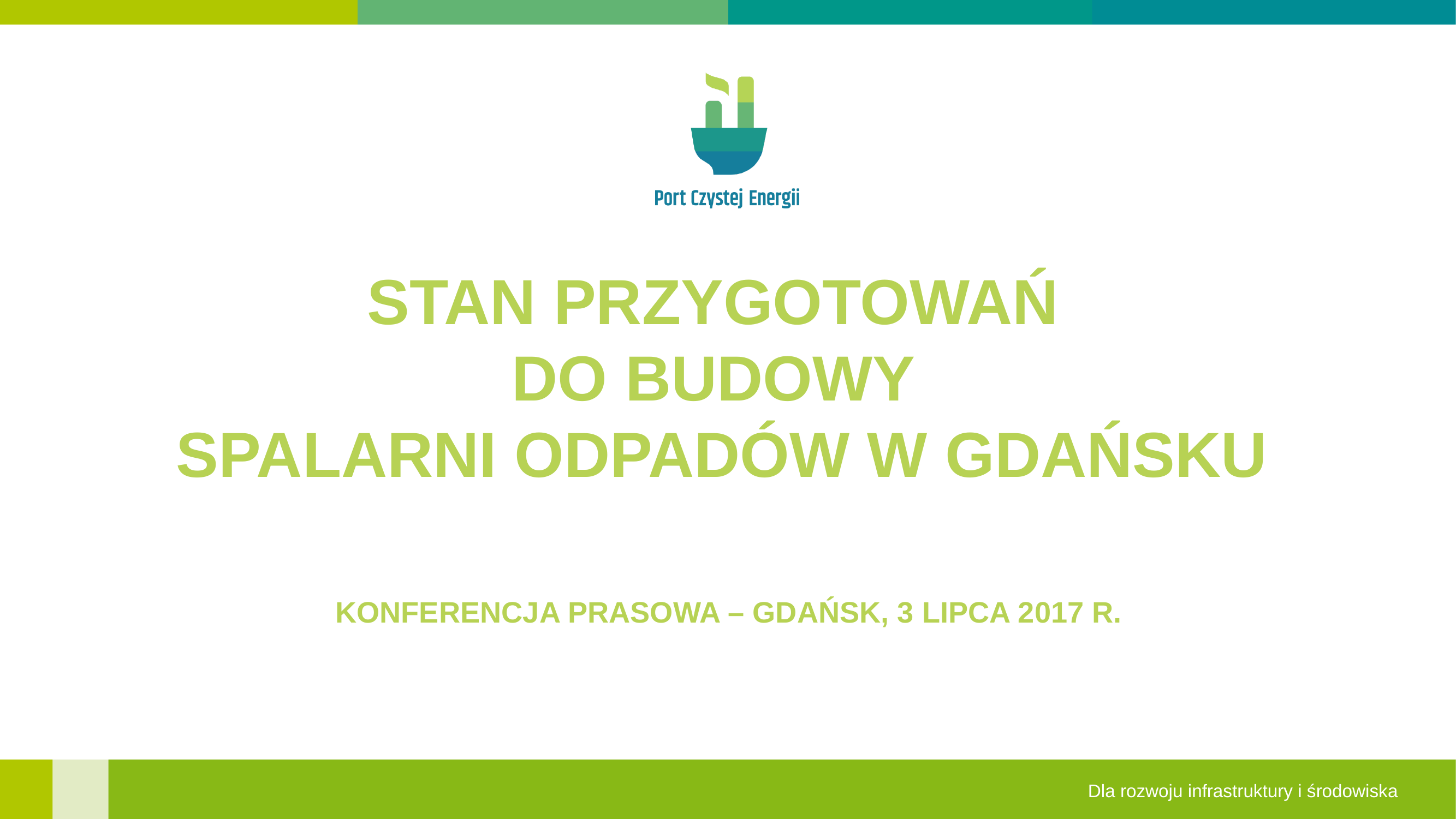

# STAN PRZYGOTOWAŃ DO BUDOWY SPALARNI ODPADÓW W GDAŃSKU
KONFERENCJA PRASOWA – GDAŃSK, 3 LIPCA 2017 R.